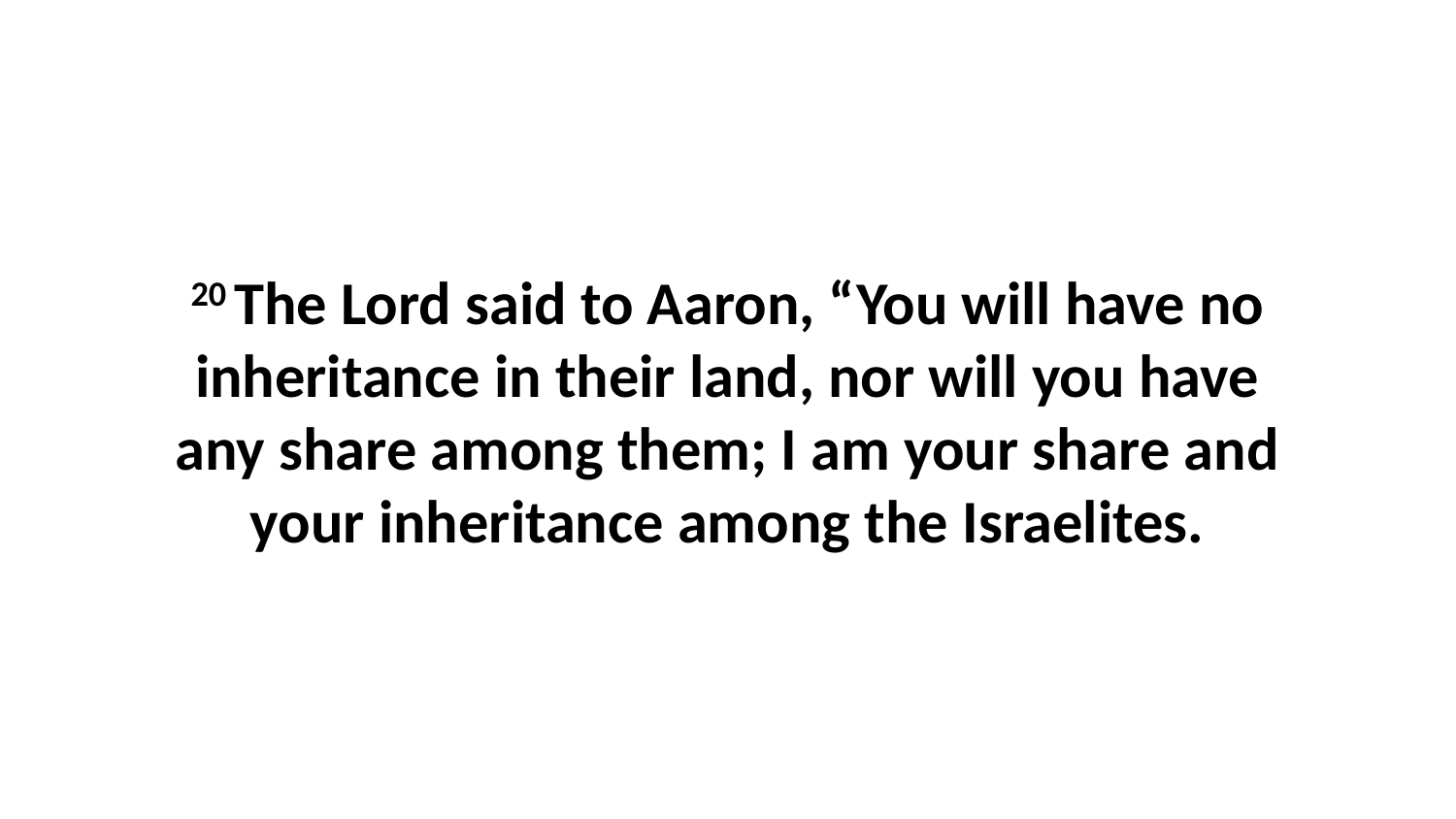

20 The Lord said to Aaron, “You will have no inheritance in their land, nor will you have any share among them; I am your share and your inheritance among the Israelites.